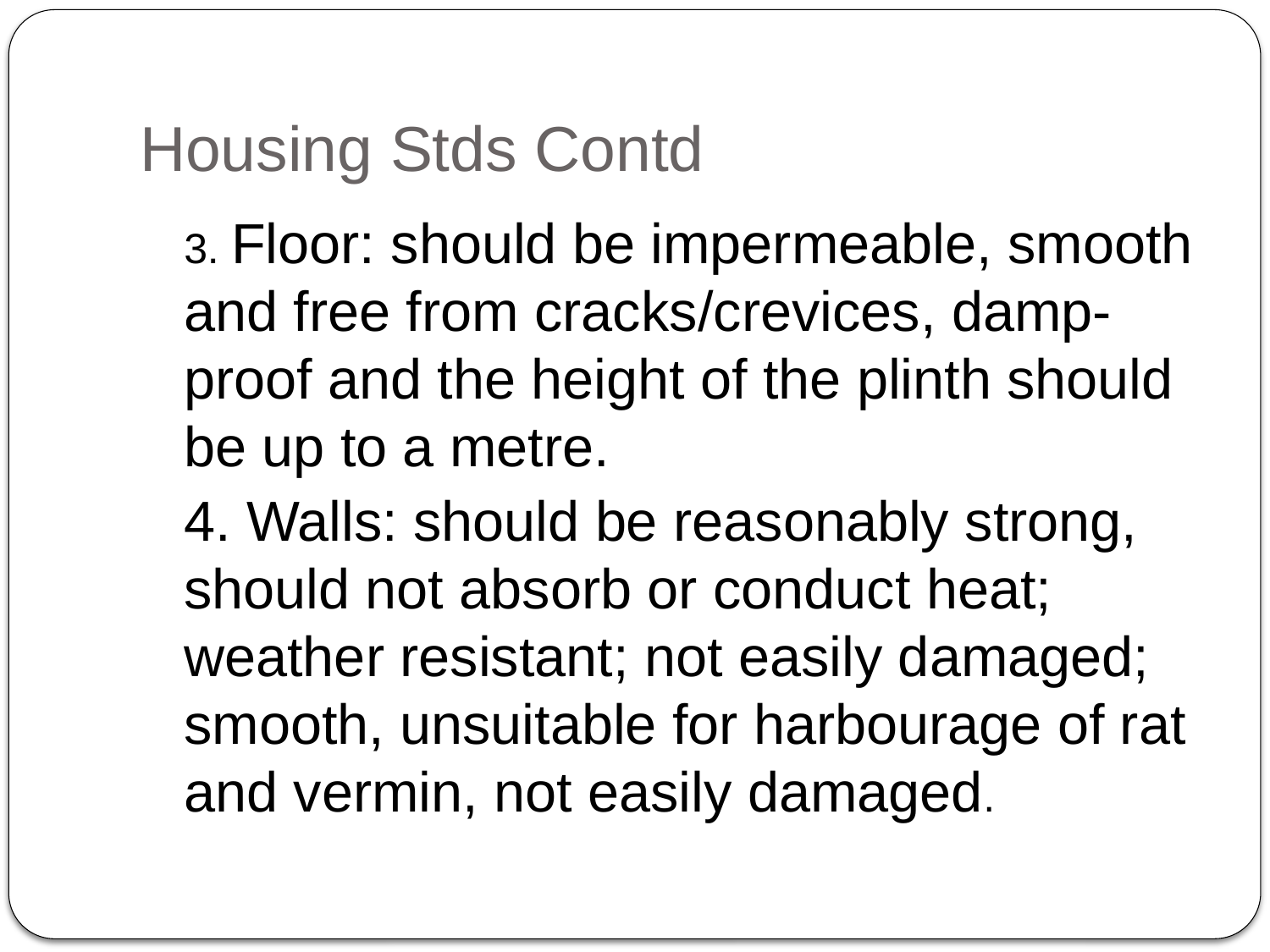

# Housing Stds Contd
3. Floor: should be impermeable, smooth and free from cracks/crevices, damp-proof and the height of the plinth should be up to a metre.
4. Walls: should be reasonably strong, should not absorb or conduct heat; weather resistant; not easily damaged; smooth, unsuitable for harbourage of rat and vermin, not easily damaged.